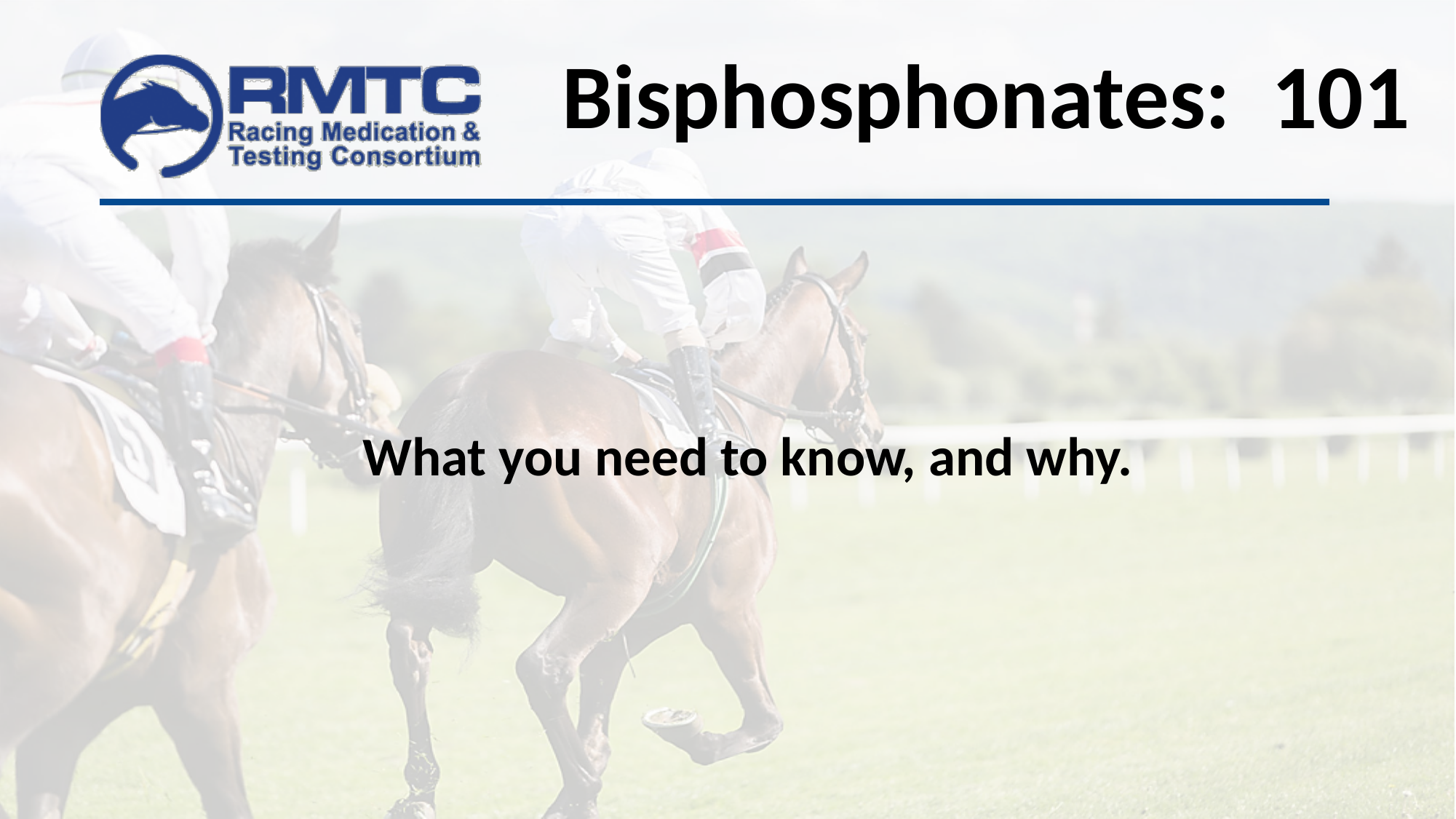

# Bisphosphonates:  101
What you need to know, and why.